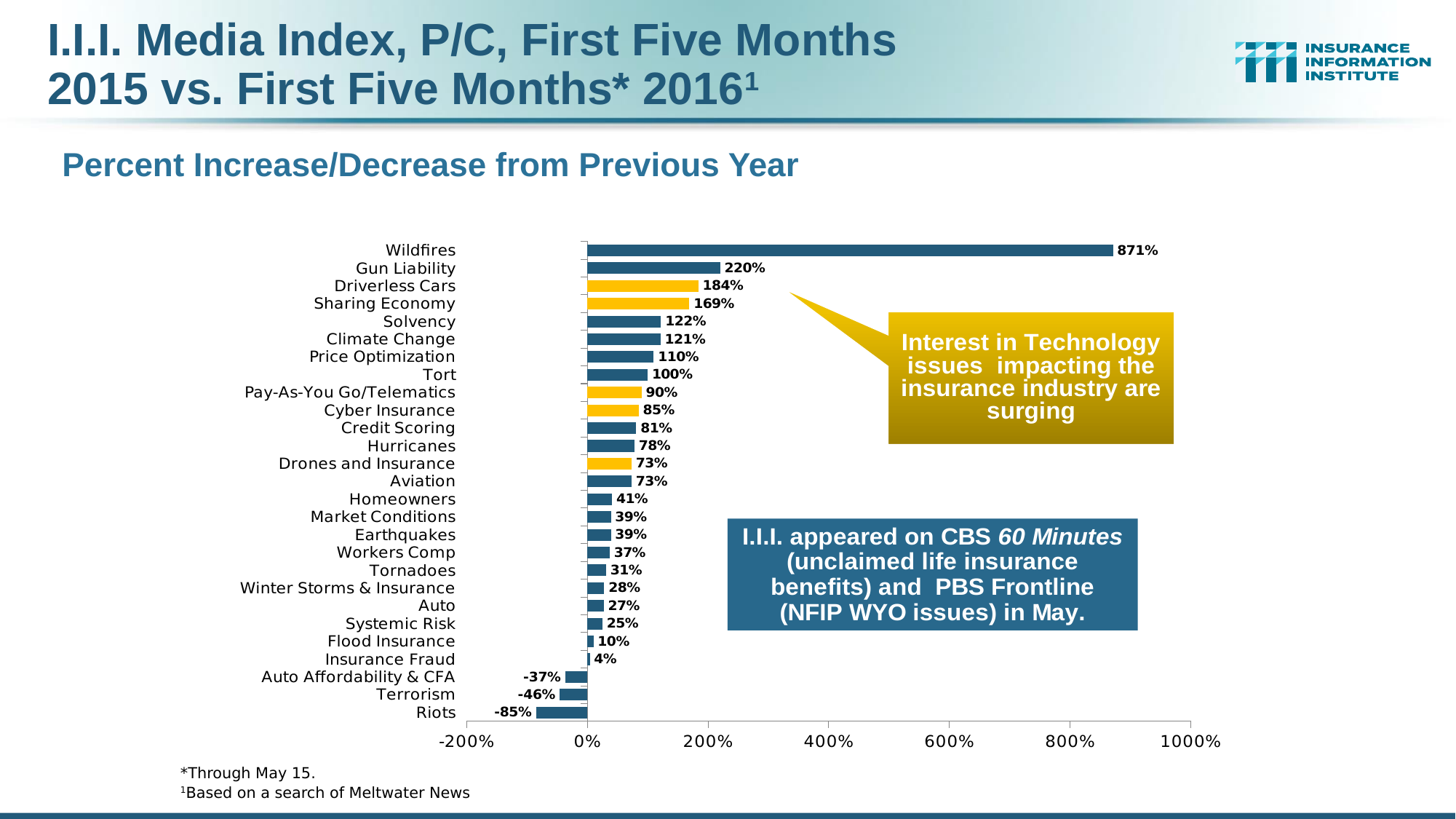

# I.I.I. Media Index, P/C, First Five Months    2015 vs. First Five Months* 20161
Percent Increase/Decrease from Previous Year

### Chart

| Category |  |
|---|---|
| Riots | -0.85 |
| Terrorism | -0.46 |
| Auto Affordability & CFA | -0.37 |
| Insurance Fraud | 0.04 |
| Flood Insurance | 0.1 |
| Systemic Risk | 0.25 |
| Auto | 0.27 |
| Winter Storms & Insurance | 0.28 |
| Tornadoes | 0.31 |
| Workers Comp | 0.37 |
| Earthquakes | 0.39 |
| Market Conditions | 0.39 |
| Homeowners | 0.41 |
| Aviation | 0.73 |
| Drones and Insurance | 0.73 |
| Hurricanes | 0.78 |
| Credit Scoring | 0.81 |
| Cyber Insurance | 0.85 |
| Pay-As-You Go/Telematics | 0.9 |
| Tort | 1.0 |
| Price Optimization | 1.1 |
| Climate Change | 1.21 |
| Solvency | 1.22 |
| Sharing Economy | 1.69 |
| Driverless Cars | 1.84 |
| Gun Liability | 2.2 |
| Wildfires | 8.71 |
*Through May 15.
1Based on a search of Meltwater News